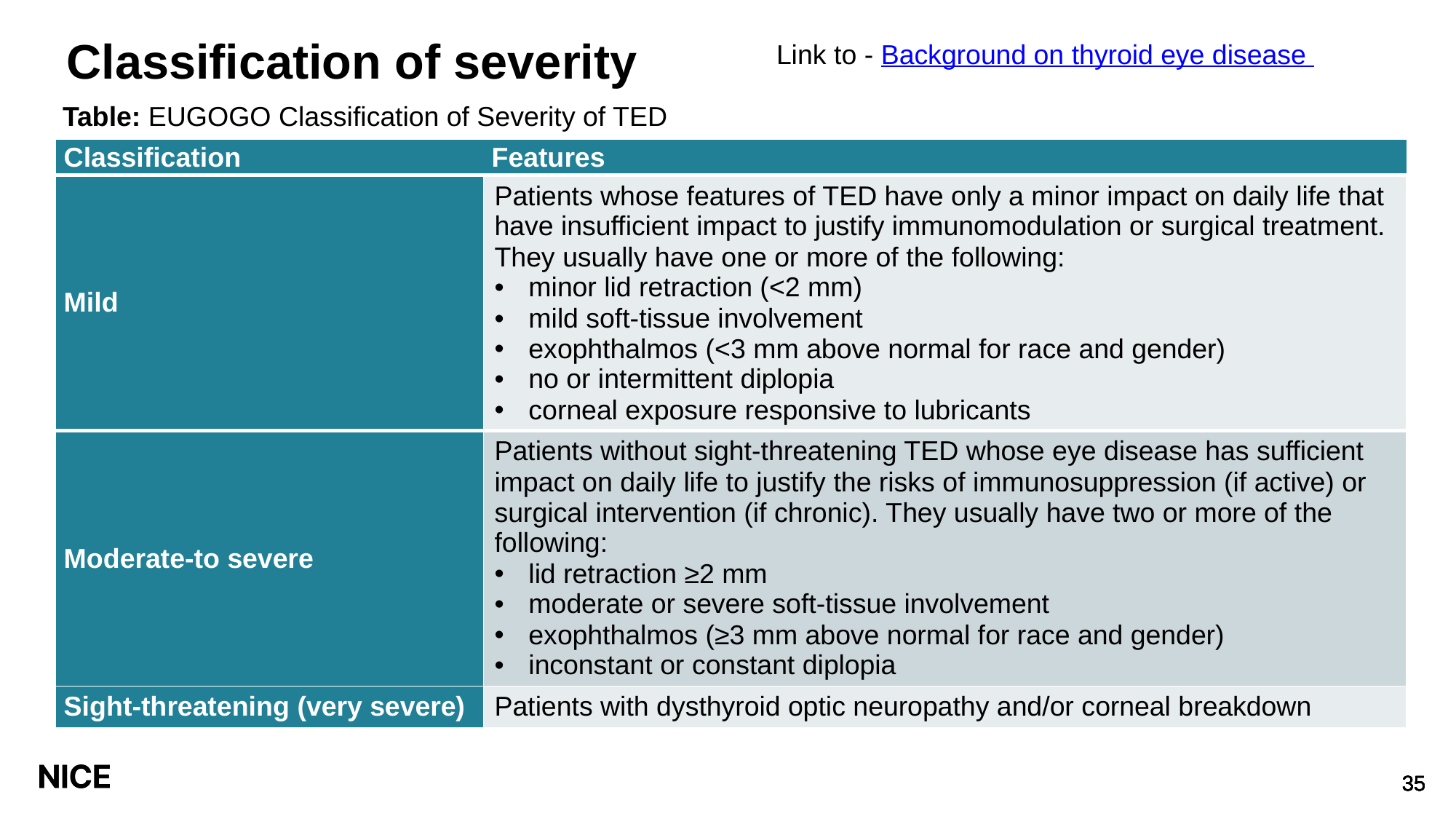

# Classification of severity
Link to - Background on thyroid eye disease
Table: EUGOGO Classification of Severity of TED
| Classification | Features |
| --- | --- |
| Mild | Patients whose features of TED have only a minor impact on daily life that have insufficient impact to justify immunomodulation or surgical treatment. They usually have one or more of the following: minor lid retraction (<2 mm) mild soft-tissue involvement exophthalmos (<3 mm above normal for race and gender) no or intermittent diplopia corneal exposure responsive to lubricants |
| Moderate-to severe | Patients without sight-threatening TED whose eye disease has sufficient impact on daily life to justify the risks of immunosuppression (if active) or surgical intervention (if chronic). They usually have two or more of the following: lid retraction ≥2 mm moderate or severe soft-tissue involvement exophthalmos (≥3 mm above normal for race and gender) inconstant or constant diplopia |
| Sight-threatening (very severe) | Patients with dysthyroid optic neuropathy and/or corneal breakdown |